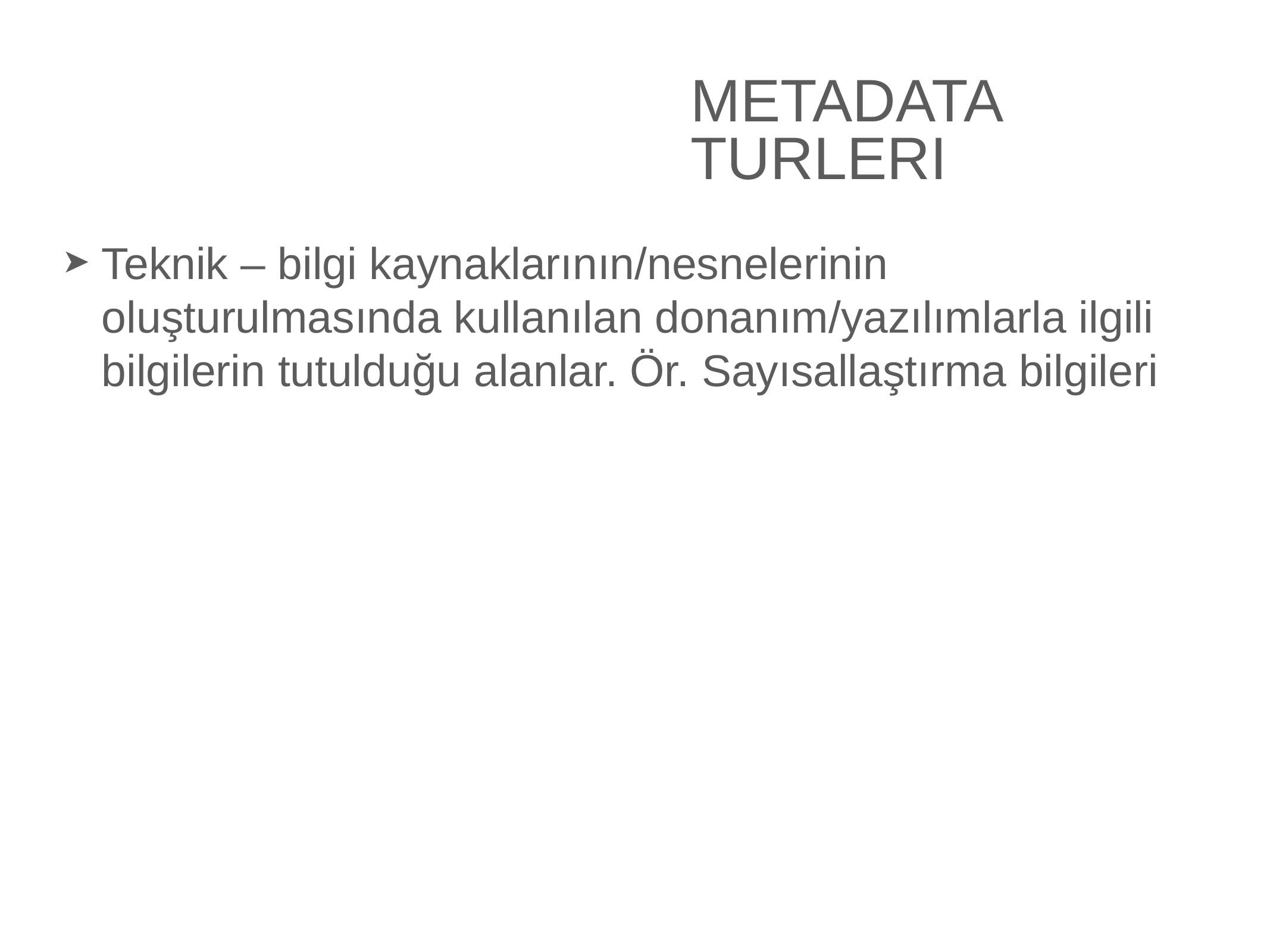

# METADATA TURLERI

Teknik – bilgi kaynaklarının/nesnelerinin oluşturulmasında kullanılan donanım/yazılımlarla ilgili bilgilerin tutulduğu alanlar. Ör. Sayısallaştırma bilgileri